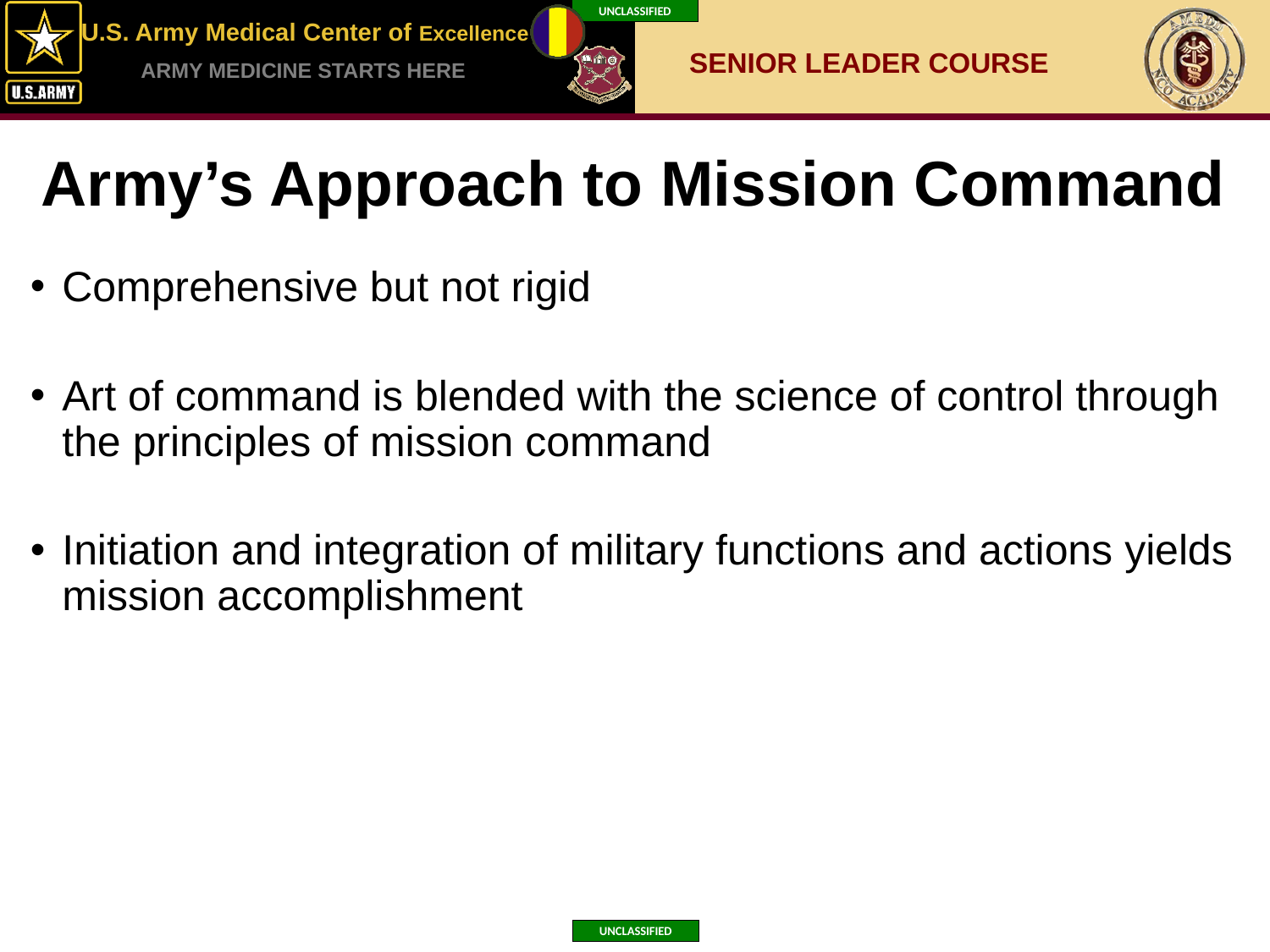

# Army’s Approach to Mission Command
Comprehensive but not rigid

Art of command is blended with the science of control through the principles of mission command

Initiation and integration of military functions and actions yields mission accomplishment